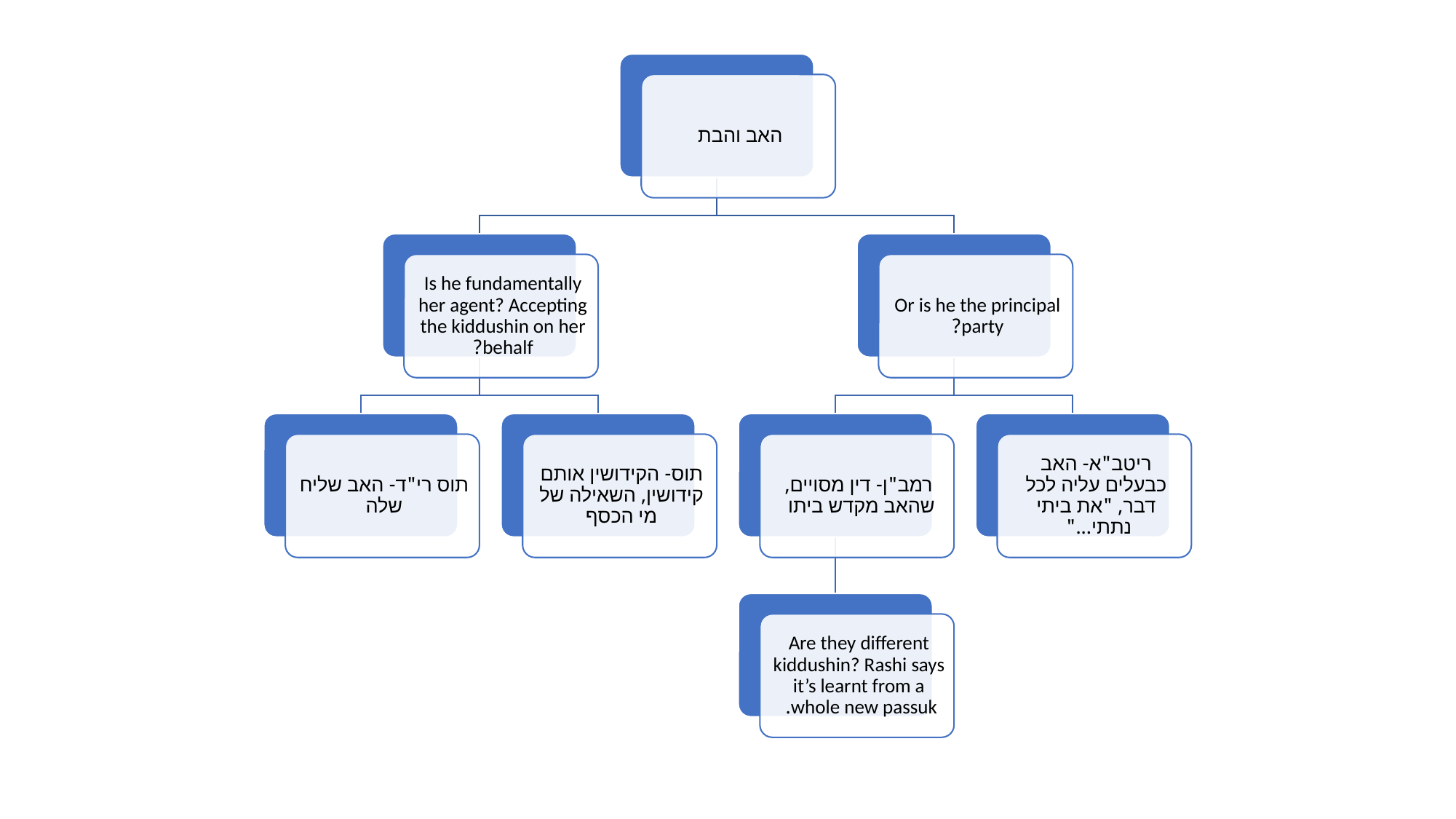

האב והבת
Is he fundamentally her agent? Accepting the kiddushin on her behalf?
תוס רי"ד- האב שליח שלה
תוס- הקידושין אותם קידושין, השאילה של מי הכסף
Or is he the principal party?
רמב"ן- דין מסויים, שהאב מקדש ביתו
Are they different kiddushin? Rashi says it’s learnt from a whole new passuk.
ריטב"א- האב כבעלים עליה לכל דבר, "את ביתי נתתי..."